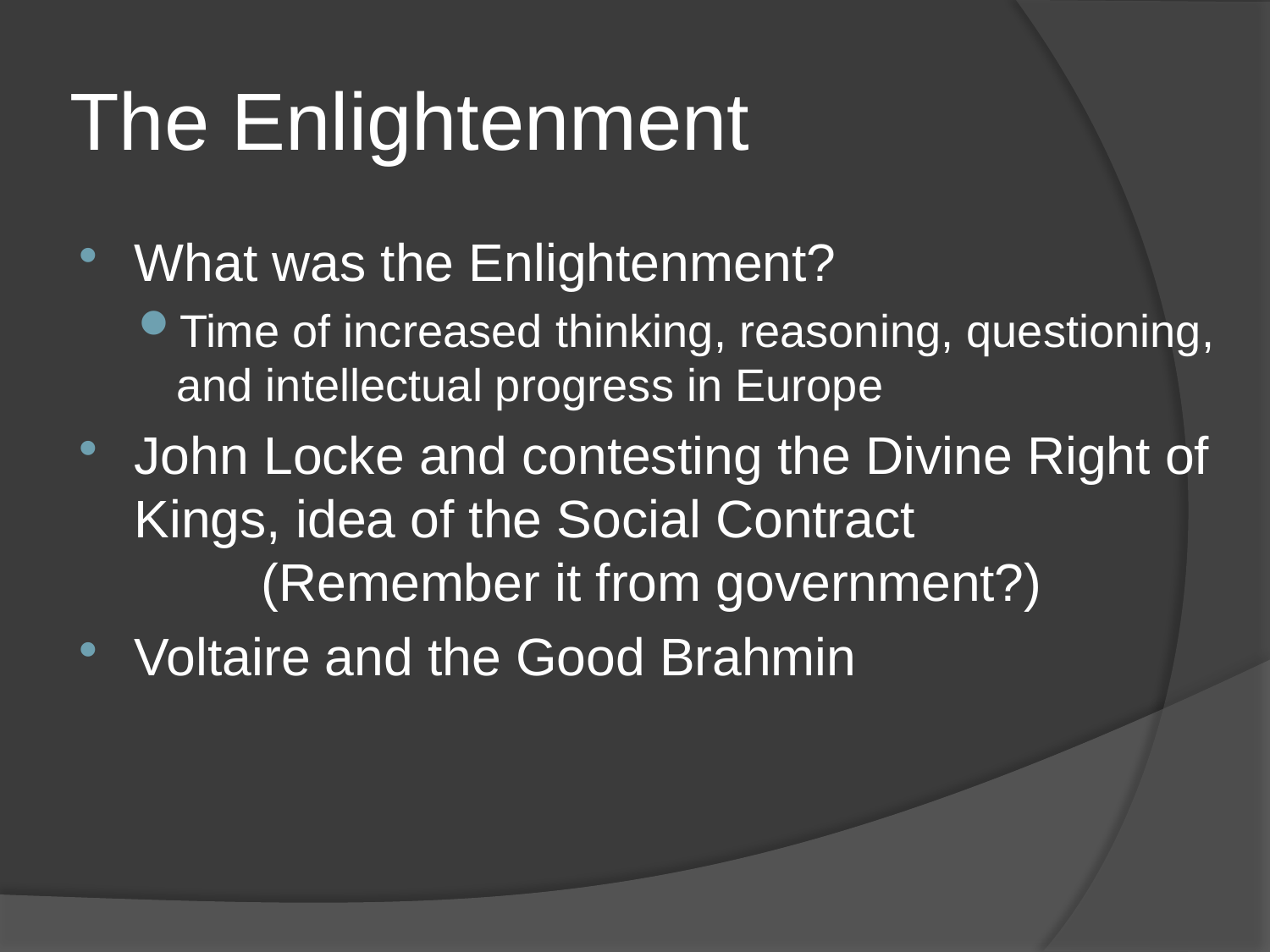

# The Enlightenment
What was the Enlightenment?
Time of increased thinking, reasoning, questioning, and intellectual progress in Europe
John Locke and contesting the Divine Right of Kings, idea of the Social Contract
	(Remember it from government?)
Voltaire and the Good Brahmin